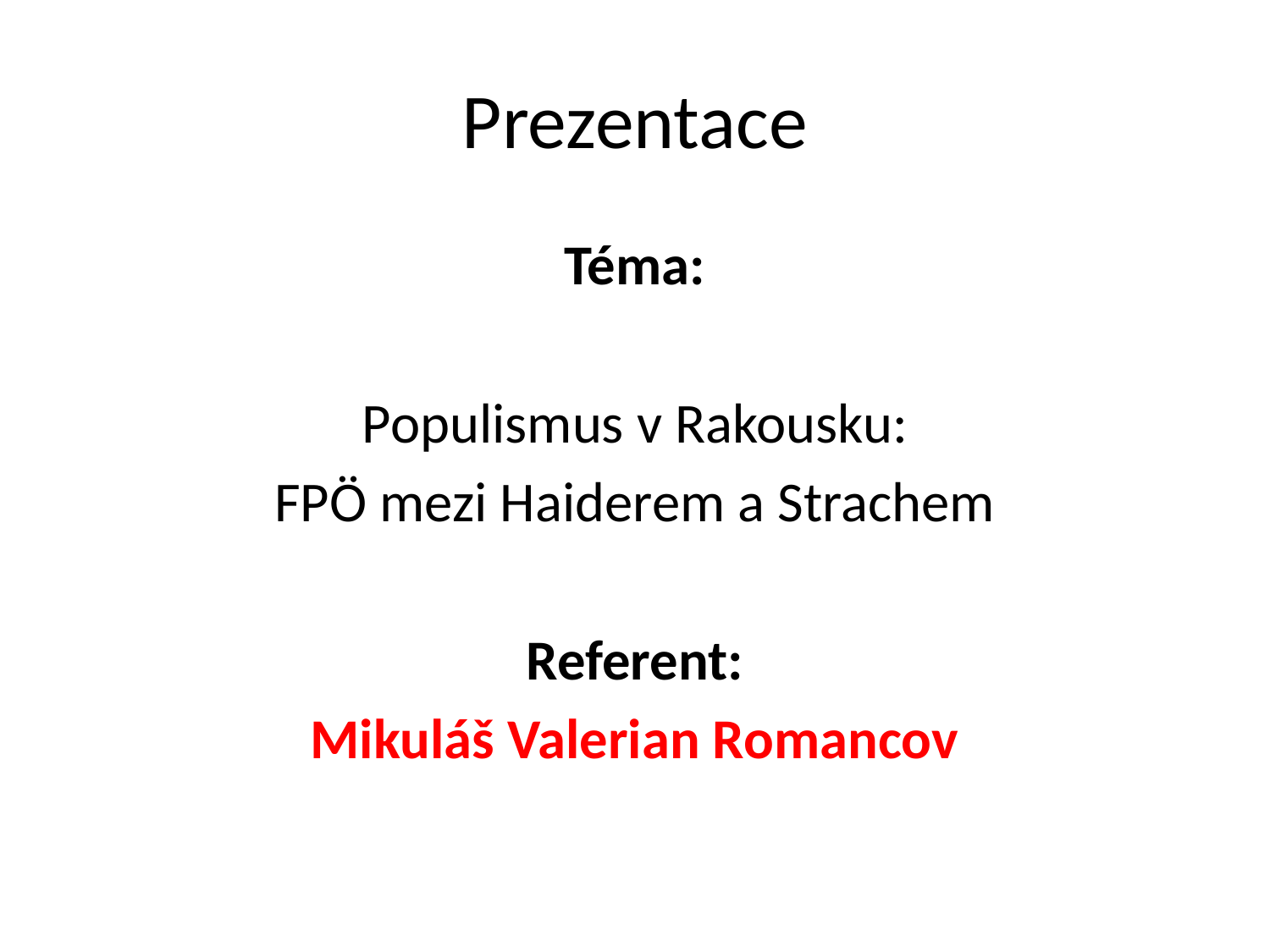

# Prezentace
Téma:

Populismus v Rakousku:
FPÖ mezi Haiderem a Strachem

Referent:
Mikuláš Valerian Romancov